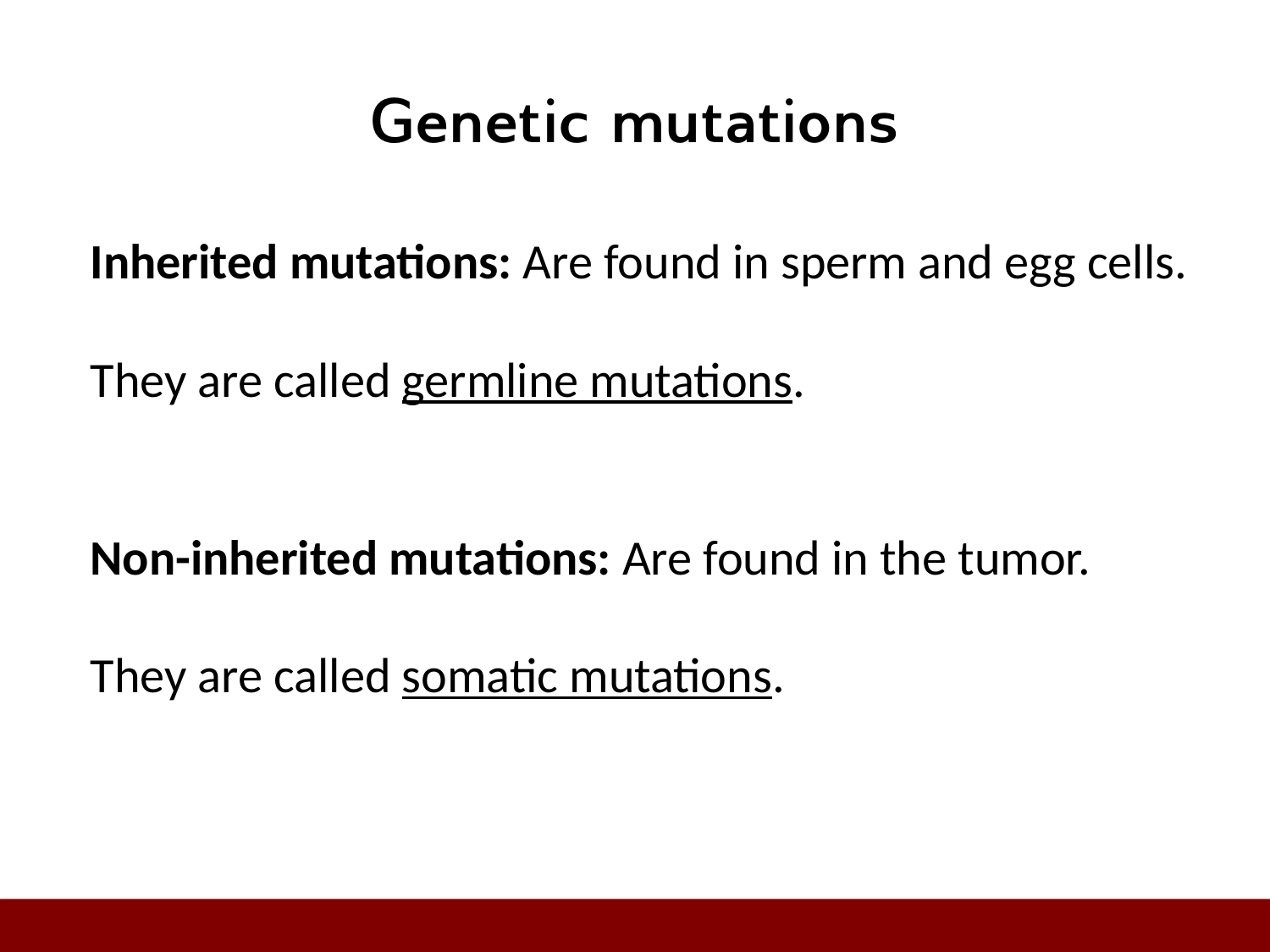

# Genetic mutations
Inherited mutations: Are found in sperm and egg cells.

They are called germline mutations.

Non-inherited mutations: Are found in the tumor.

They are called somatic mutations.